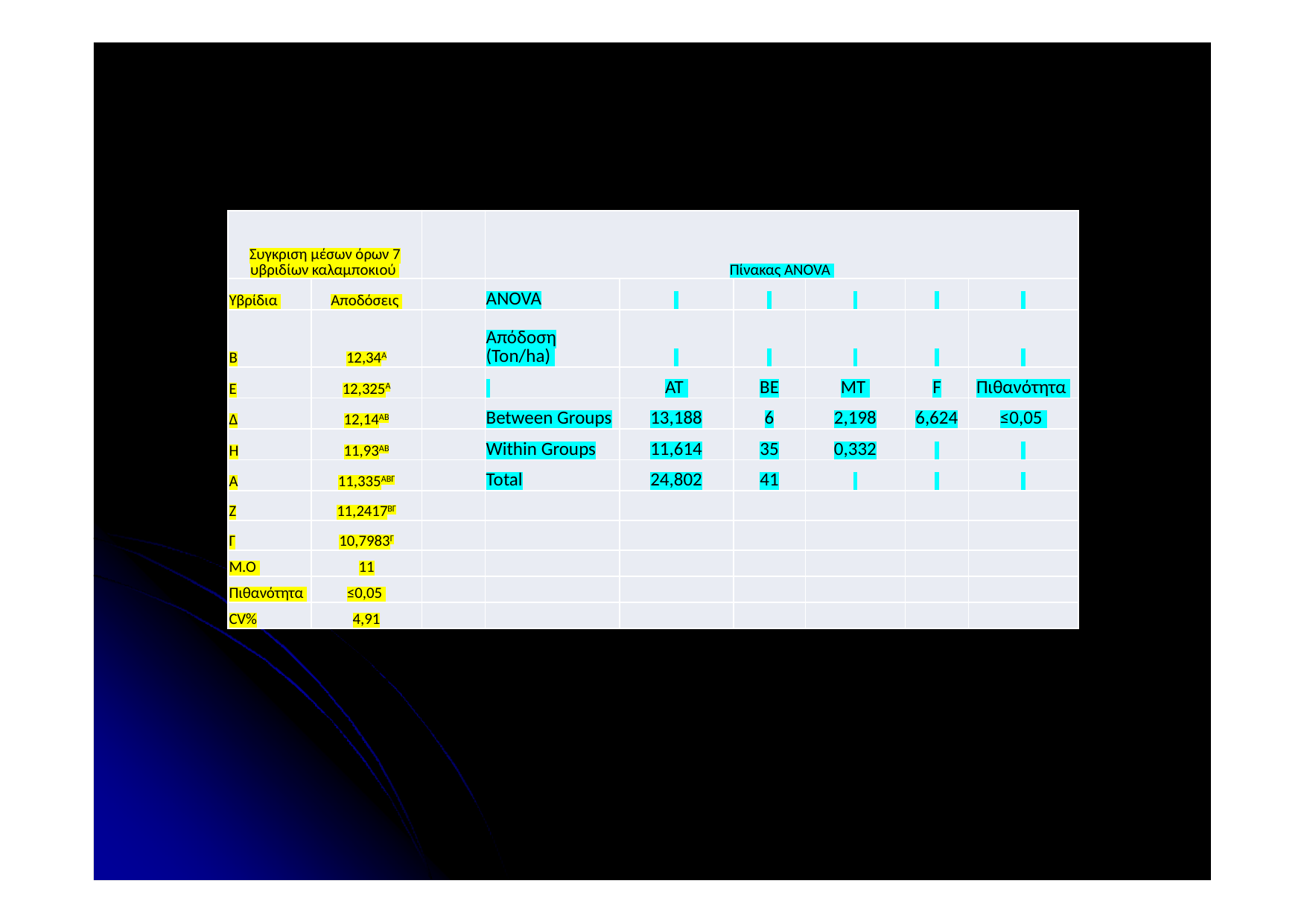

| Συγκριση μέσων όρων 7 υβριδίων καλαμποκιού |  |  | Πίνακας ANOVA |  |  |  |  |  |
| --- | --- | --- | --- | --- | --- | --- | --- | --- |
| Υβρίδια | Αποδόσεις |  | ANOVA |  |  |  |  |  |
| B | 12,34Α |  | Απόδοση (Ton/ha) |  |  |  |  |  |
| E | 12,325Α |  |  | ΑΤ | ΒΕ | ΜΤ | F | Πιθανότητα |
| Δ | 12,14ΑΒ |  | Between Groups | 13,188 | 6 | 2,198 | 6,624 | ≤0,05 |
| Η | 11,93ΑΒ |  | Within Groups | 11,614 | 35 | 0,332 |  |  |
| Α | 11,335ΑΒΓ |  | Total | 24,802 | 41 |  |  |  |
| Ζ | 11,2417ΒΓ |  |  |  |  |  |  |  |
| Γ | 10,7983Γ |  |  |  |  |  |  |  |
| Μ.Ο | 11 |  |  |  |  |  |  |  |
| Πιθανότητα | ≤0,05 |  |  |  |  |  |  |  |
| CV% | 4,91 |  |  |  |  |  |  |  |